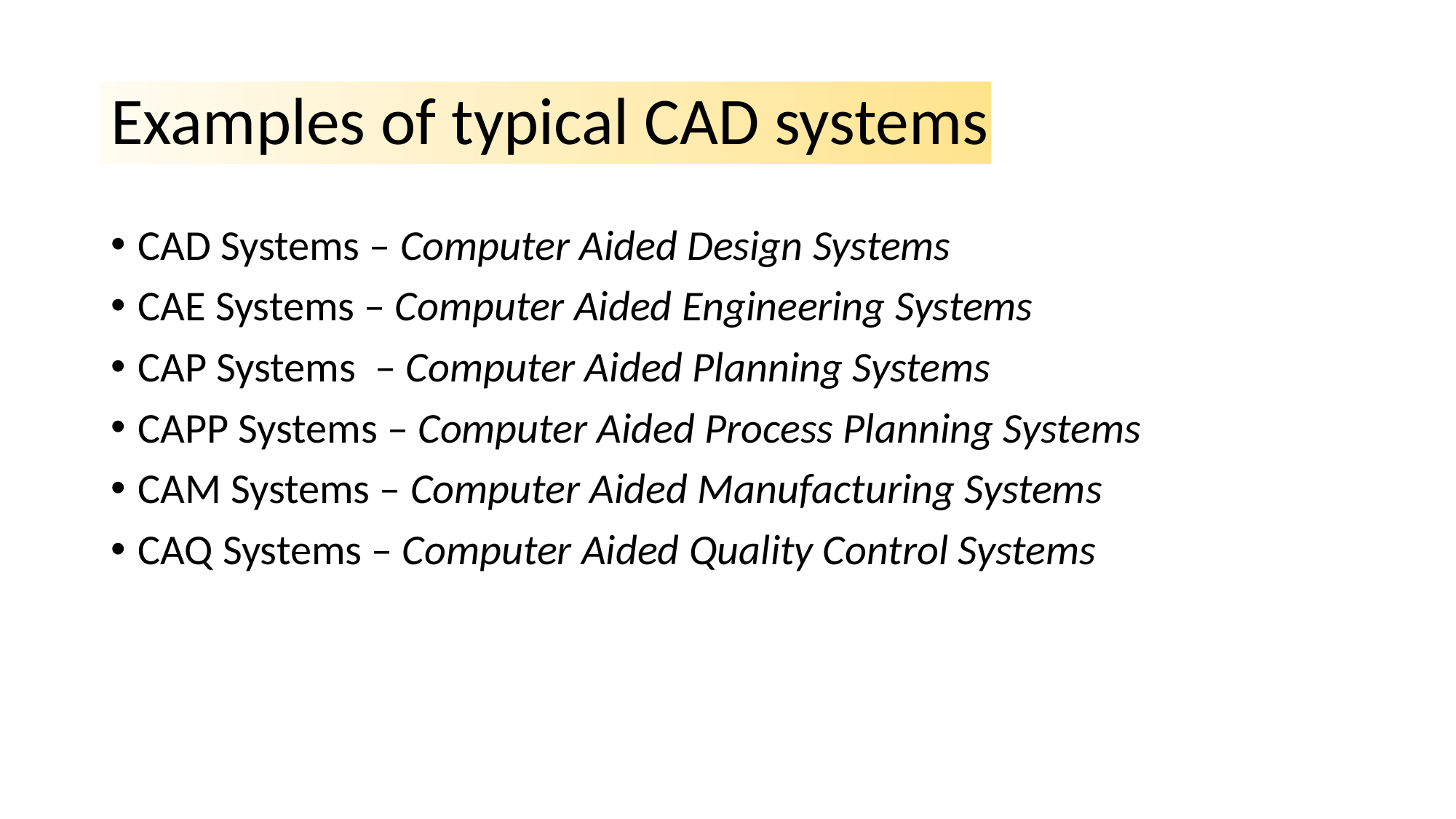

# Examples of typical CAD systems

CAD Systems – Computer Aided Design Systems
CAE Systems – Computer Aided Engineering Systems
CAP Systems  – Computer Aided Planning Systems
CAPP Systems – Computer Aided Process Planning Systems
CAM Systems – Computer Aided Manufacturing Systems
CAQ Systems – Computer Aided Quality Control Systems